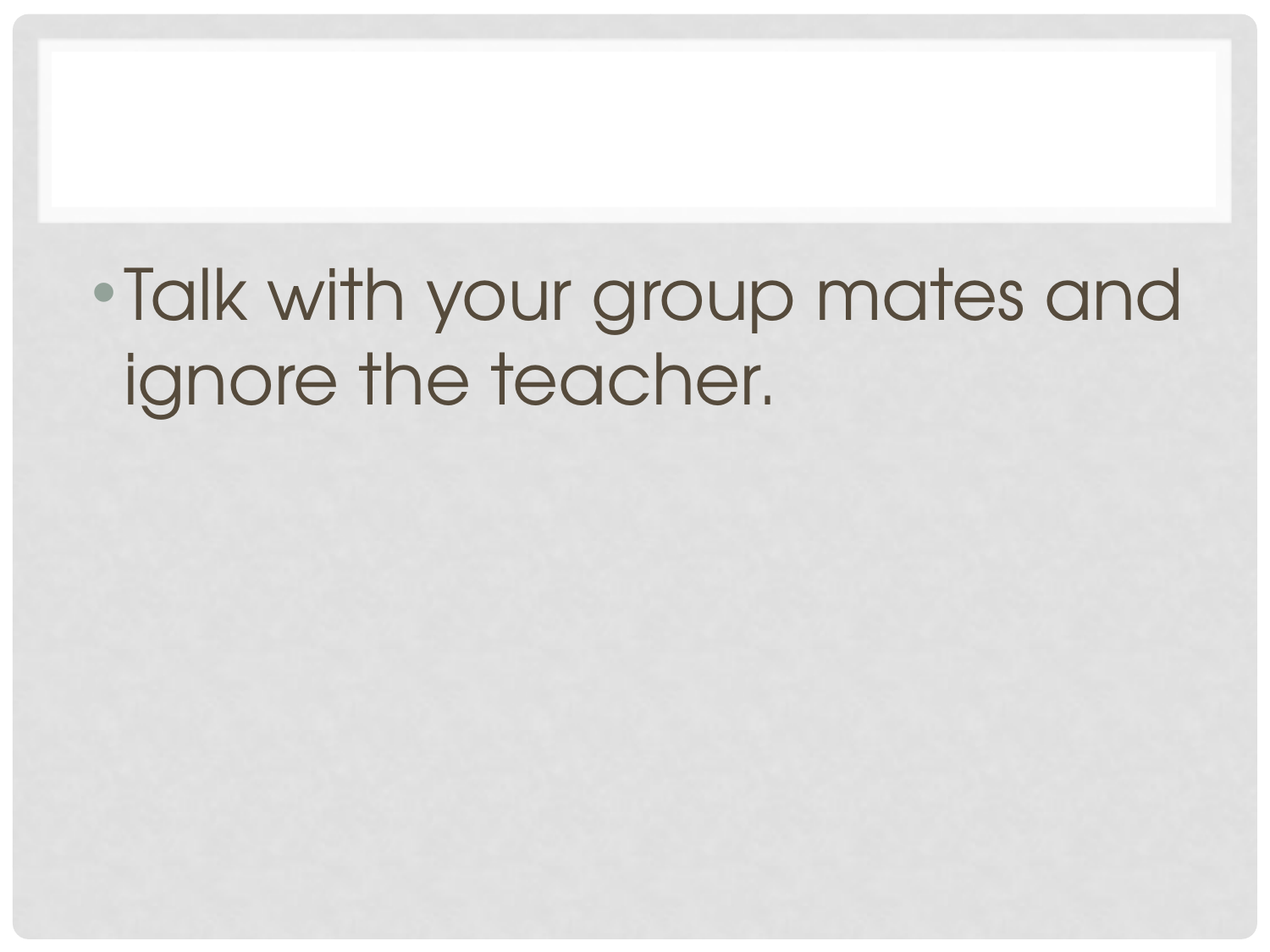

#
Talk with your group mates and ignore the teacher.